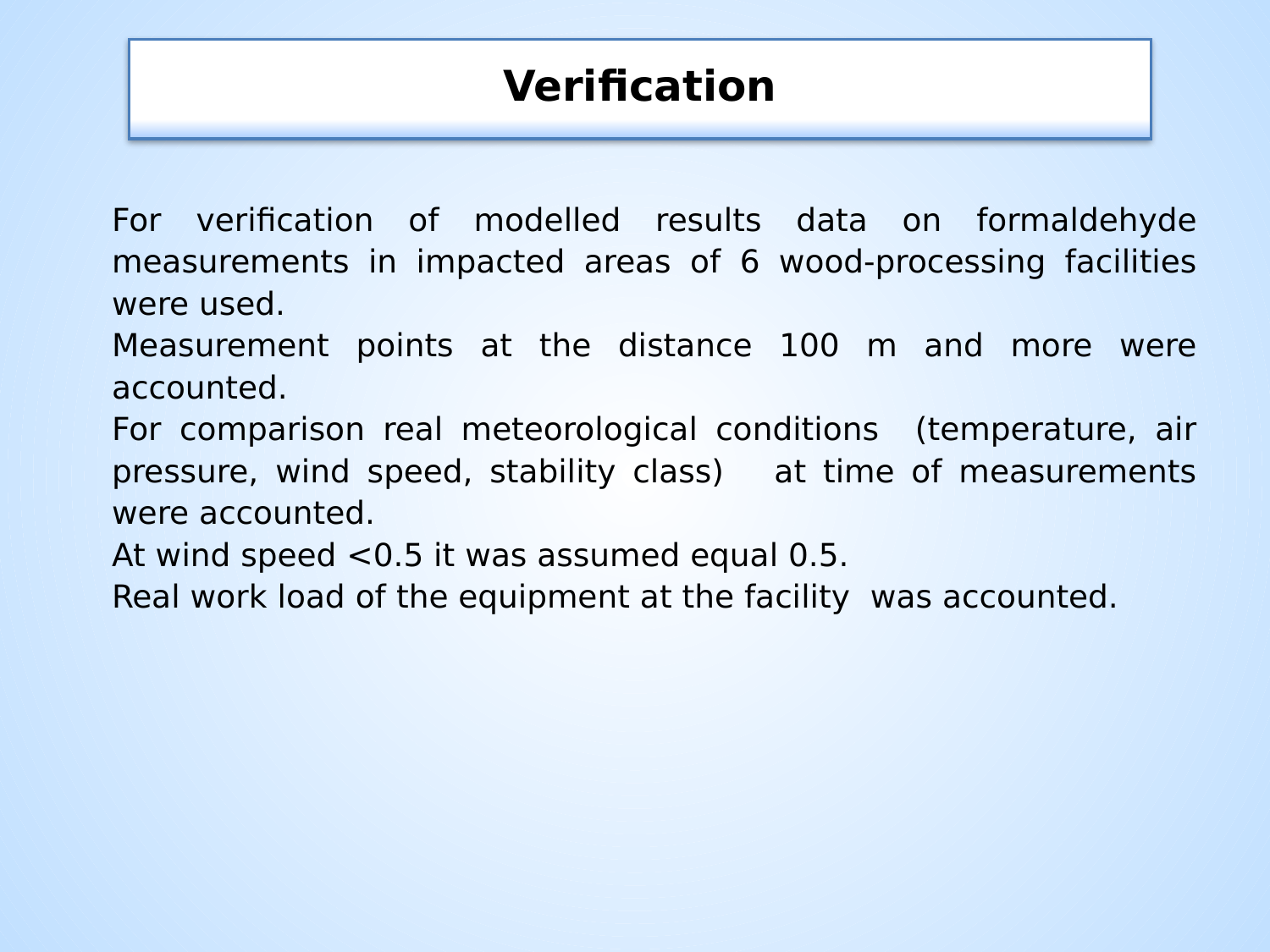

Verification
For verification of modelled results data on formaldehyde measurements in impacted areas of 6 wood-processing facilities were used.
Measurement points at the distance 100 m and more were accounted.
For comparison real meteorological conditions  (temperature, air pressure, wind speed, stability class)   at time of measurements were accounted.
At wind speed <0.5 it was assumed equal 0.5.
Real work load of the equipment at the facility  was accounted.